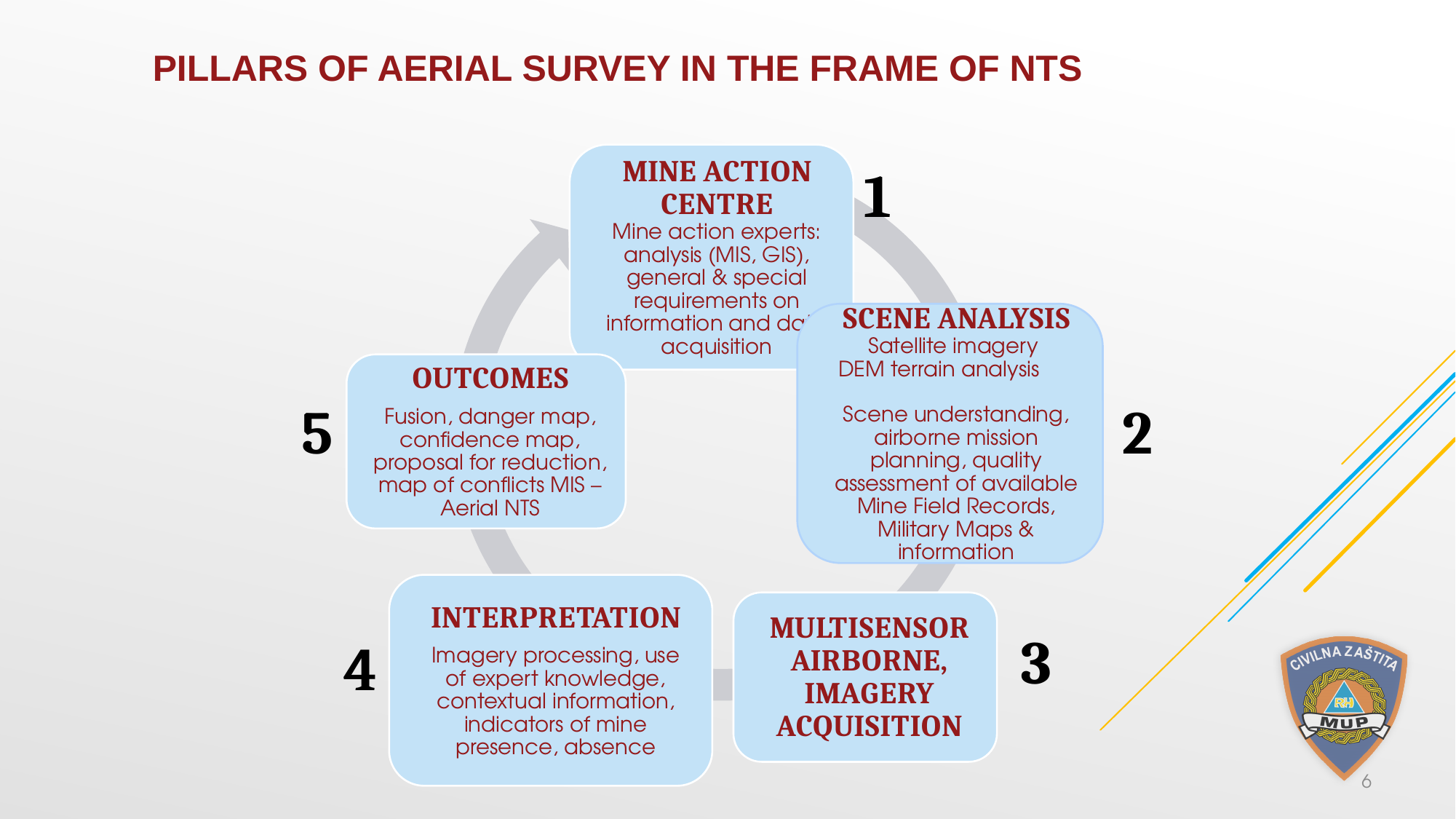

# Pillars of Aerial Survey in the frame of NTS
1
MINE ACTION CENTRE
Mine action experts: analysis (MIS, GIS), general & special requirements on information and data acquisition
SCENE ANALYSIS
Satellite imagery
 DEM terrain analysis                                             Scene understanding, airborne mission planning, quality assessment of available Mine Field Records, Military Maps & information
MULTISENSOR AIRBORNE, IMAGERY ACQUISITION
 INTERPRETATION
Imagery processing, use of expert knowledge, contextual information, indicators of mine presence, absence
OUTCOMES
Fusion, danger map, confidence map, proposal for reduction, map of conflicts MIS – Aerial NTS
5
2
3
4
6